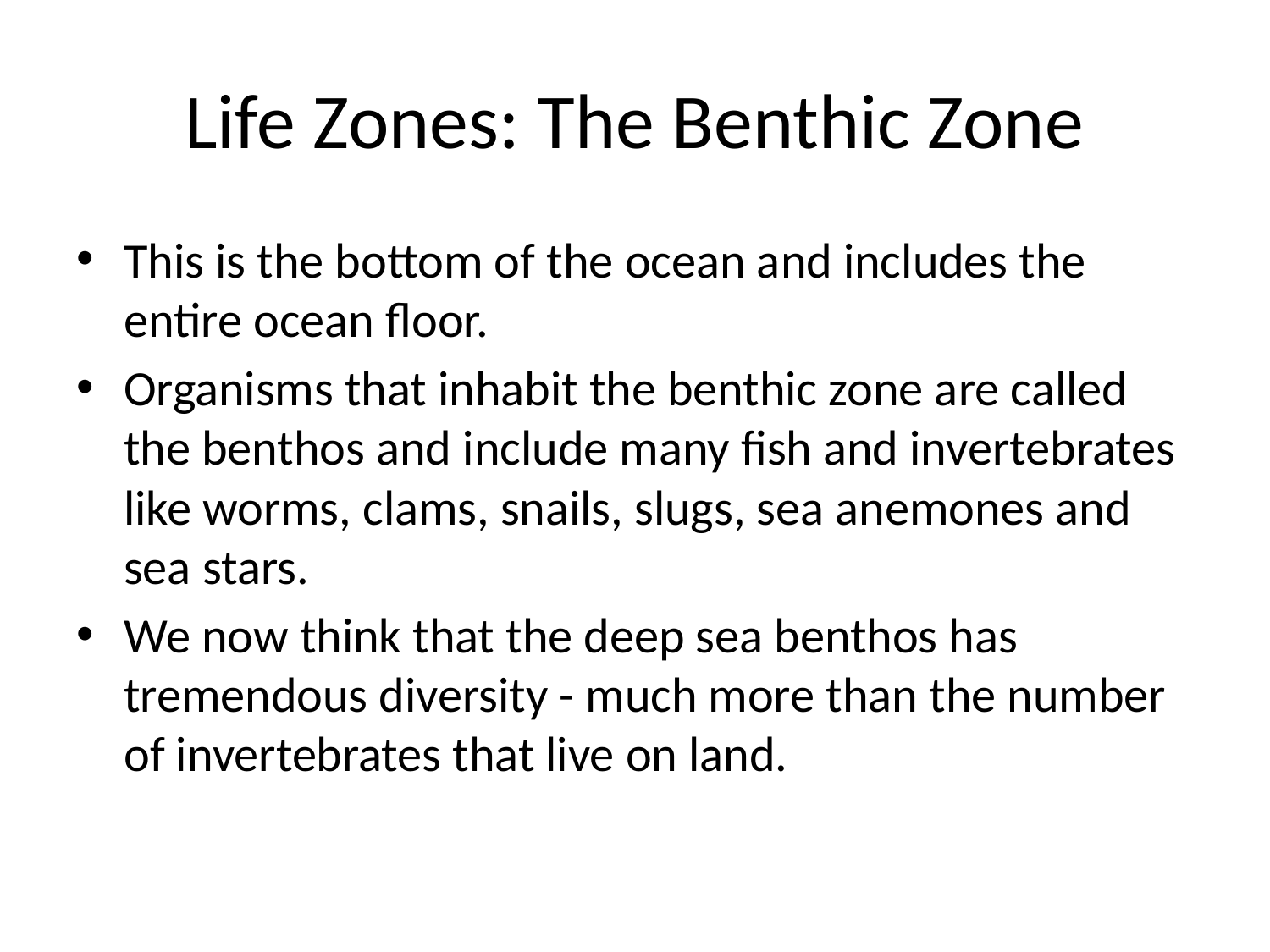

# Life Zones: The Benthic Zone
This is the bottom of the ocean and includes the entire ocean floor.
Organisms that inhabit the benthic zone are called the benthos and include many fish and invertebrates like worms, clams, snails, slugs, sea anemones and sea stars.
We now think that the deep sea benthos has tremendous diversity - much more than the number of invertebrates that live on land.